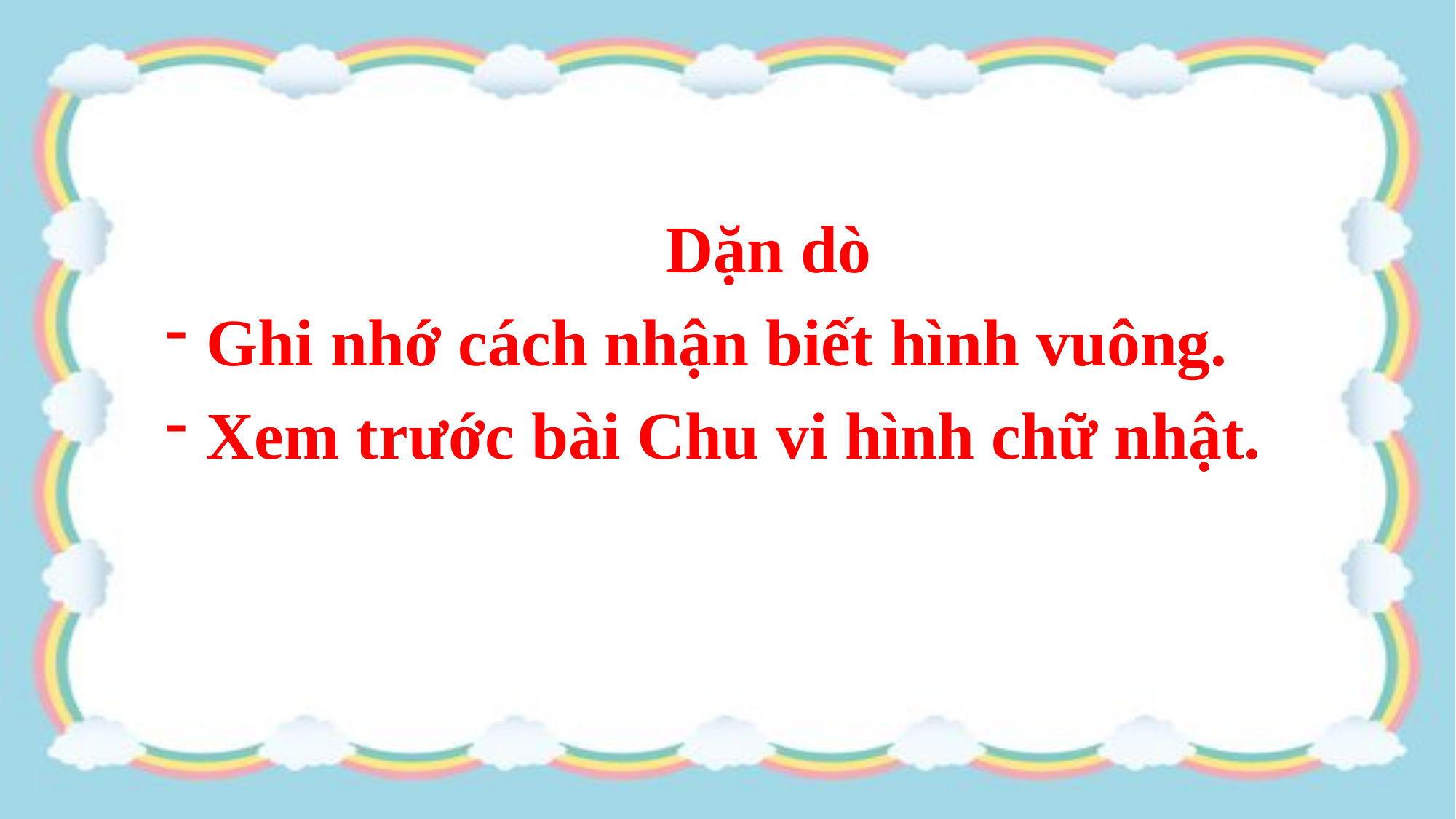

Dặn dò
Ghi nhớ cách nhận biết hình vuông.
Xem trước bài Chu vi hình chữ nhật.